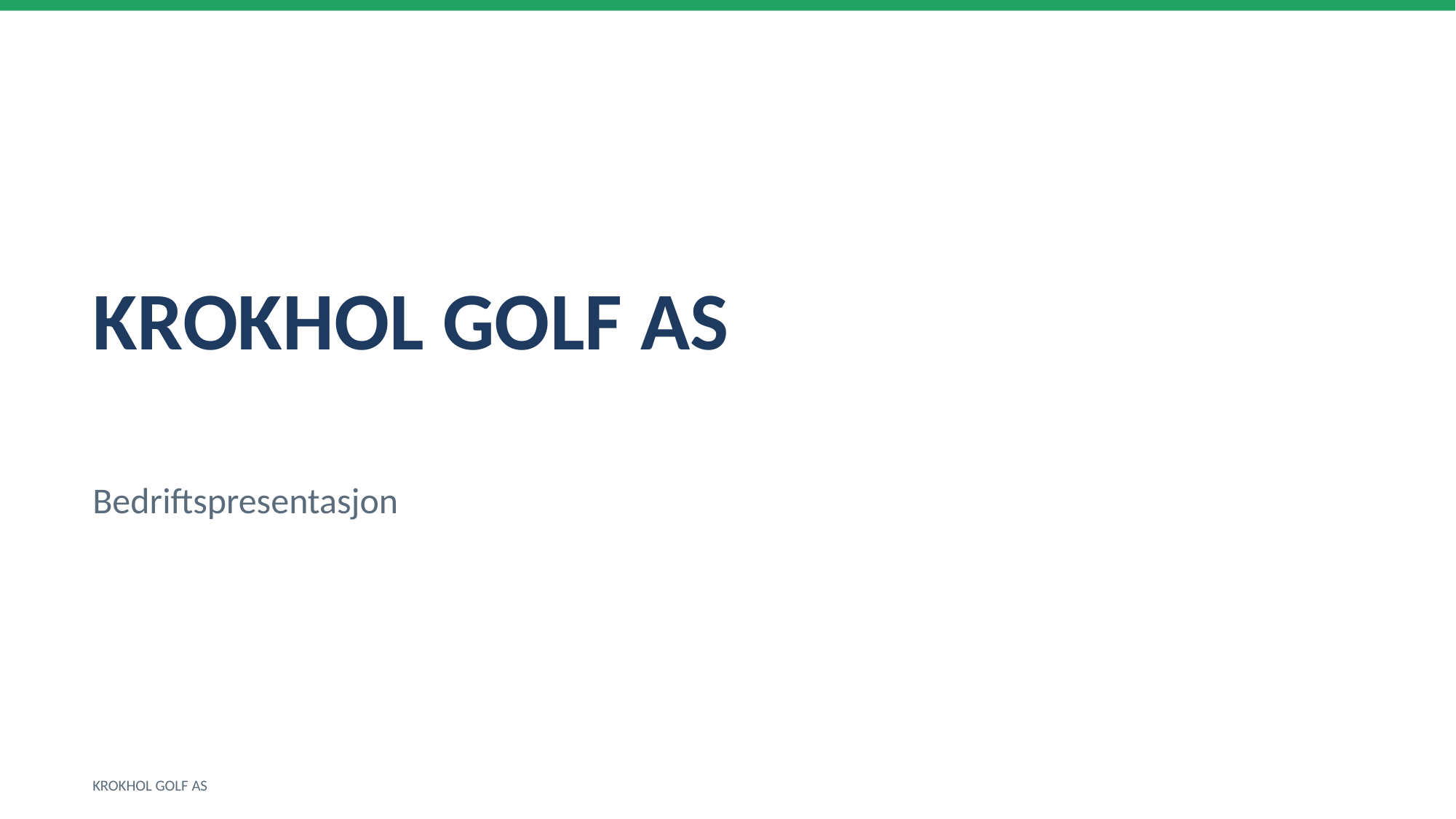

KROKHOL GOLF AS
Bedriftspresentasjon
KROKHOL GOLF AS